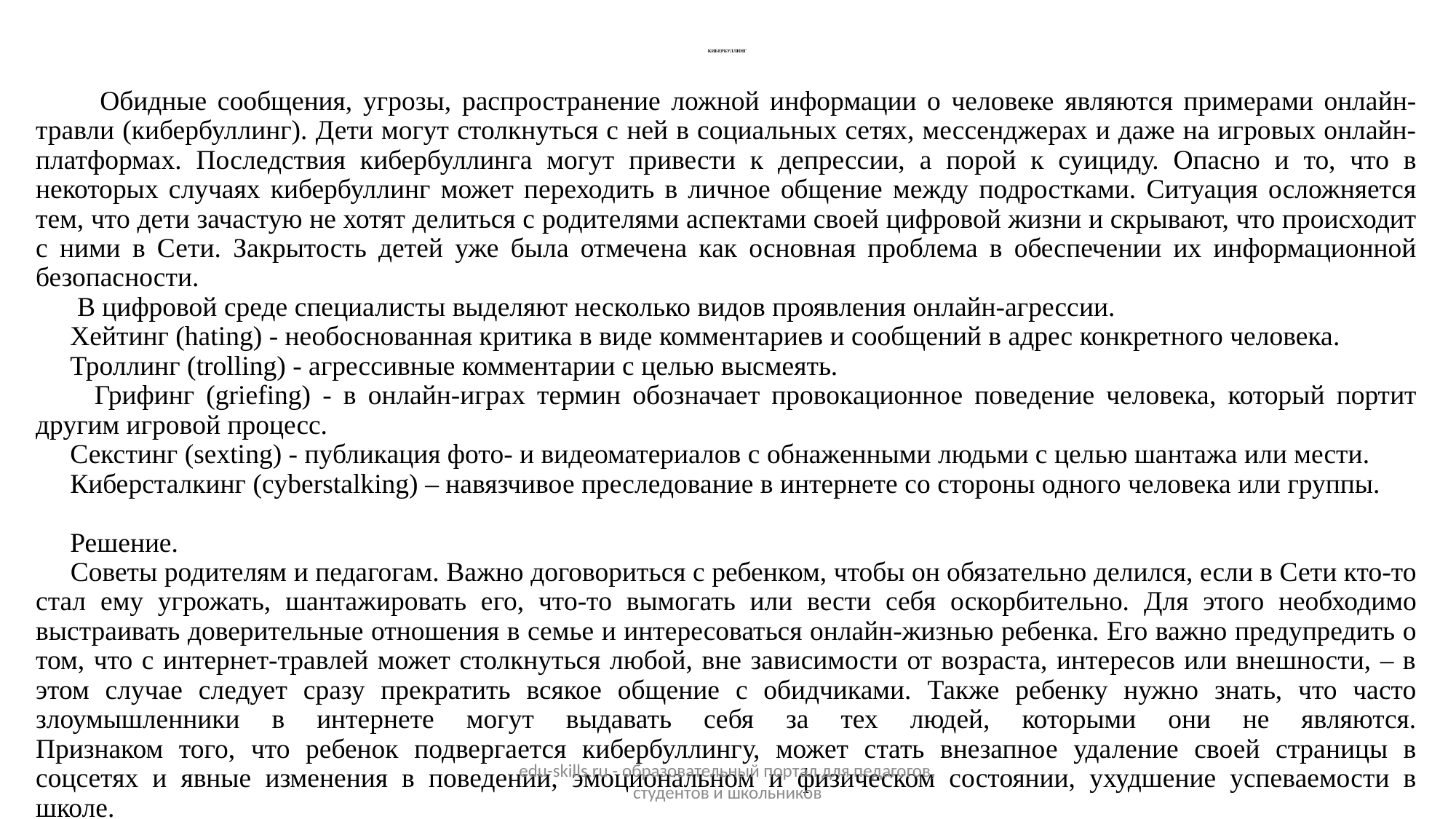

# КИБЕРБУЛЛИНГ
      Обидные сообщения, угрозы, распространение ложной информации о человеке являются примерами онлайн-травли (кибербуллинг). Дети могут столкнуться с ней в социальных сетях, мессенджерах и даже на игровых онлайн-платформах. Последствия кибербуллинга могут привести к депрессии, а порой к суициду. Опасно и то, что в некоторых случаях кибербуллинг может переходить в личное общение между подростками. Ситуация осложняется тем, что дети зачастую не хотят делиться с родителями аспектами своей цифровой жизни и скрывают, что происходит с ними в Сети. Закрытость детей уже была отмечена как основная проблема в обеспечении их информационной безопасности.
      В цифровой среде специалисты выделяют несколько видов проявления онлайн-агрессии.
     Хейтинг (hating) - необоснованная критика в виде комментариев и сообщений в адрес конкретного человека.
     Троллинг (trolling) - агрессивные комментарии с целью высмеять.
     Грифинг (griefing) - в онлайн-играх термин обозначает провокационное поведение человека, который портит другим игровой процесс.
     Секстинг (sexting) - публикация фото- и видеоматериалов с обнаженными людьми с целью шантажа или мести.
     Киберсталкинг (cyberstalking) – навязчивое преследование в интернете со стороны одного человека или группы.

     Решение.
     Советы родителям и педагогам. Важно договориться с ребенком, чтобы он обязательно делился, если в Сети кто-то стал ему угрожать, шантажировать его, что-то вымогать или вести себя оскорбительно. Для этого необходимо выстраивать доверительные отношения в семье и интересоваться онлайн-жизнью ребенка. Его важно предупредить о том, что с интернет-травлей может столкнуться любой, вне зависимости от возраста, интересов или внешности, – в этом случае следует сразу прекратить всякое общение с обидчиками. Также ребенку нужно знать, что часто злоумышленники в интернете могут выдавать себя за тех людей, которыми они не являются.
Признаком того, что ребенок подвергается кибербуллингу, может стать внезапное удаление своей страницы в соцсетях и явные изменения в поведении, эмоциональном и физическом состоянии, ухудшение успеваемости в школе.
edu-skills.ru - образовательный портал для педагогов, студентов и школьников